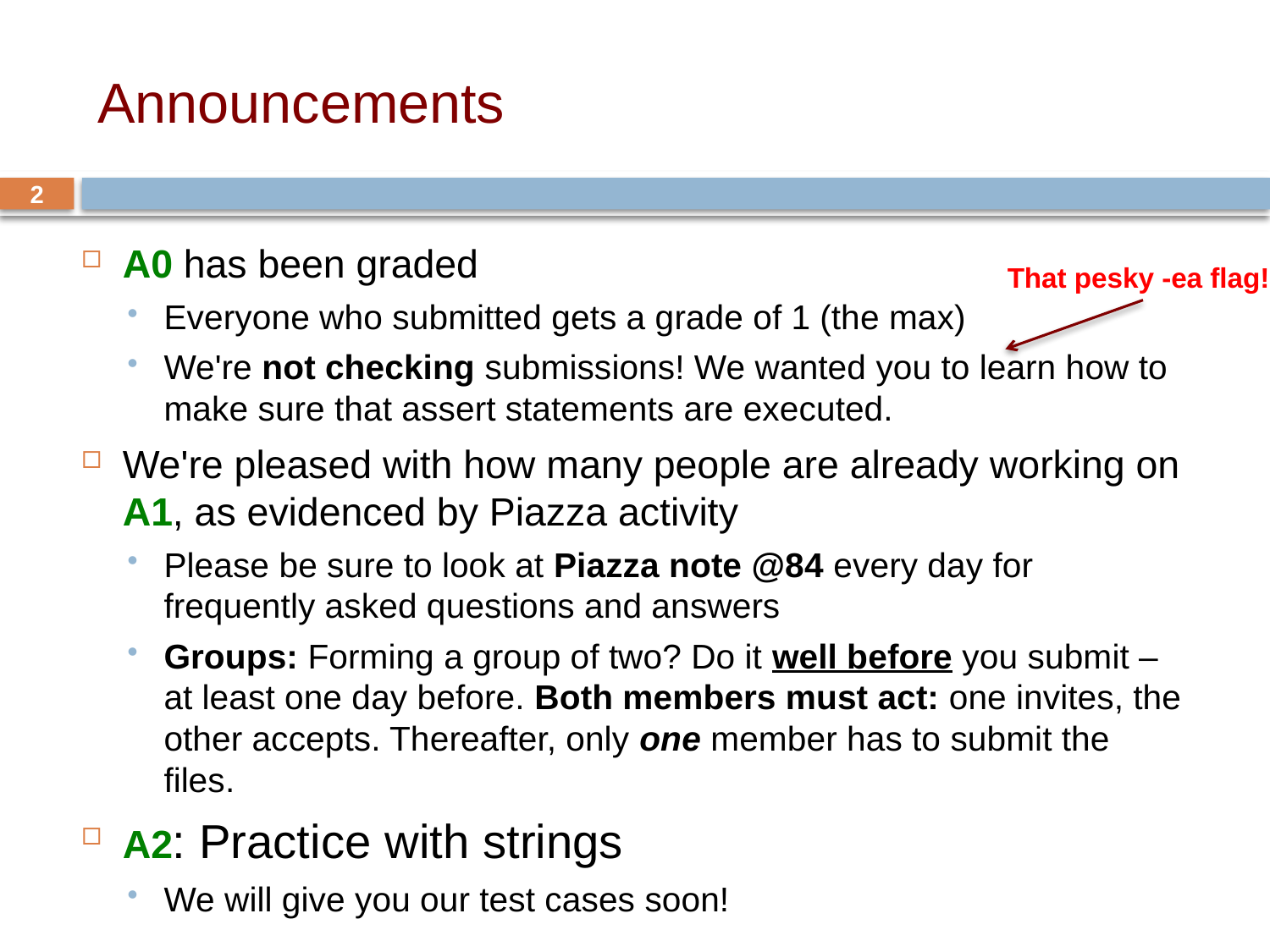

# Announcements
2
A0 has been graded
Everyone who submitted gets a grade of 1 (the max)
We're not checking submissions! We wanted you to learn how to make sure that assert statements are executed.
We're pleased with how many people are already working on A1, as evidenced by Piazza activity
Please be sure to look at Piazza note @84 every day for frequently asked questions and answers
Groups: Forming a group of two? Do it well before you submit – at least one day before. Both members must act: one invites, the other accepts. Thereafter, only one member has to submit the files.
A2: Practice with strings
We will give you our test cases soon!
That pesky -ea flag!